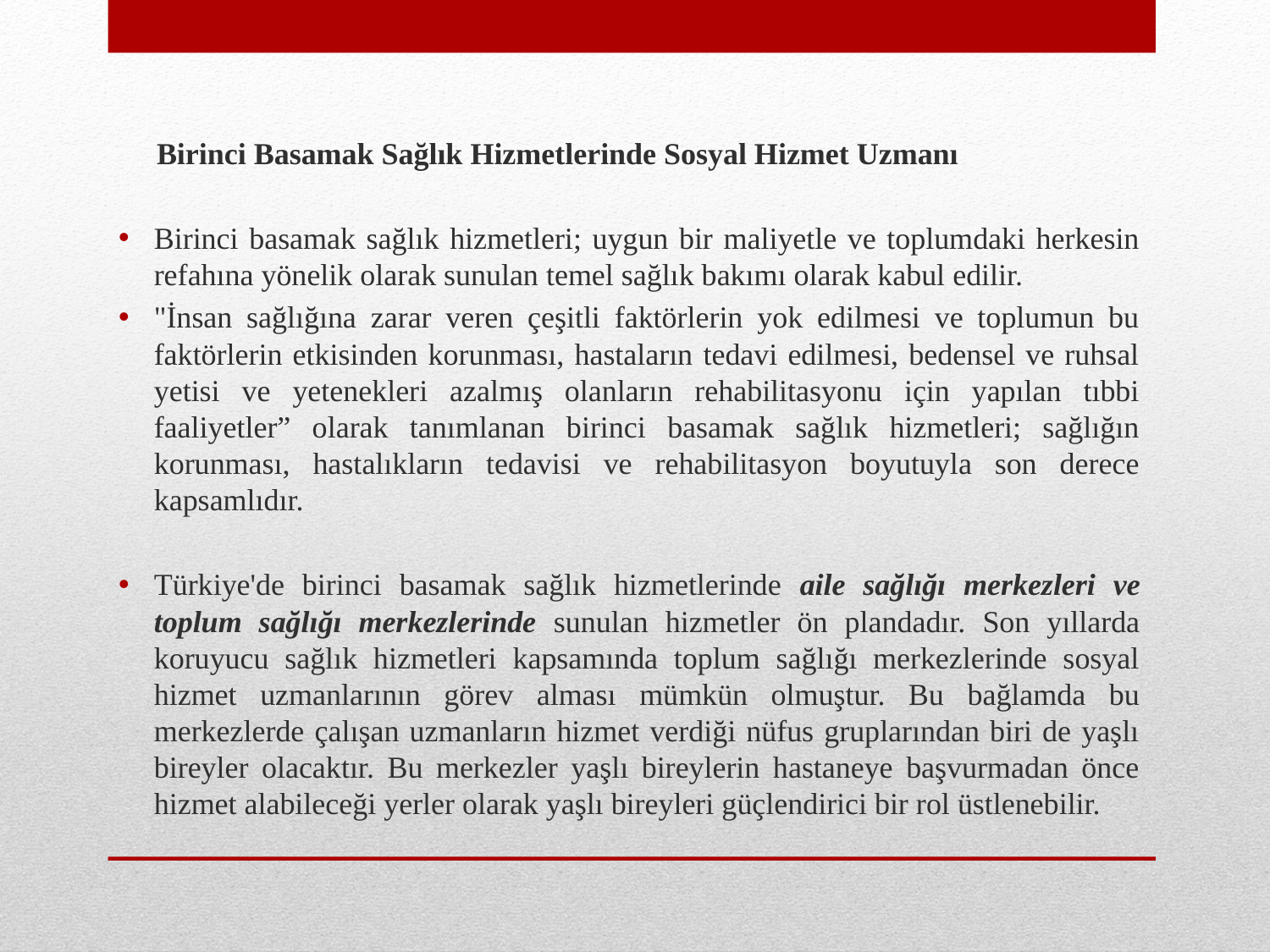

Birinci Basamak Sağlık Hizmetlerinde Sosyal Hizmet Uzmanı

Birinci basamak sağlık hizmetleri; uygun bir maliyetle ve toplumdaki herkesin refahına yönelik olarak sunulan temel sağlık bakımı olarak kabul edilir.
"İnsan sağlığına zarar veren çeşitli faktörlerin yok edilmesi ve toplumun bu faktörlerin etkisinden korunması, hastaların tedavi edilmesi, bedensel ve ruhsal yetisi ve yetenekleri azalmış olanların rehabilitasyonu için yapılan tıbbi faaliyetler” olarak tanımlanan birinci basamak sağlık hizmetleri; sağlığın korunması, hastalıkların tedavisi ve rehabilitasyon boyutuyla son derece kapsamlıdır.

Türkiye'de birinci basamak sağlık hizmetlerinde aile sağlığı merkezleri ve toplum sağlığı merkezlerinde sunulan hizmetler ön plandadır. Son yıllarda koruyucu sağlık hizmetleri kapsamında toplum sağlığı merkezlerinde sosyal hizmet uzmanlarının görev alması mümkün olmuştur. Bu bağlamda bu merkezlerde çalışan uzmanların hizmet verdiği nüfus gruplarından biri de yaşlı bireyler olacaktır. Bu merkezler yaşlı bireylerin hastaneye başvurmadan önce hizmet alabileceği yerler olarak yaşlı bireyleri güçlendirici bir rol üstlenebilir.